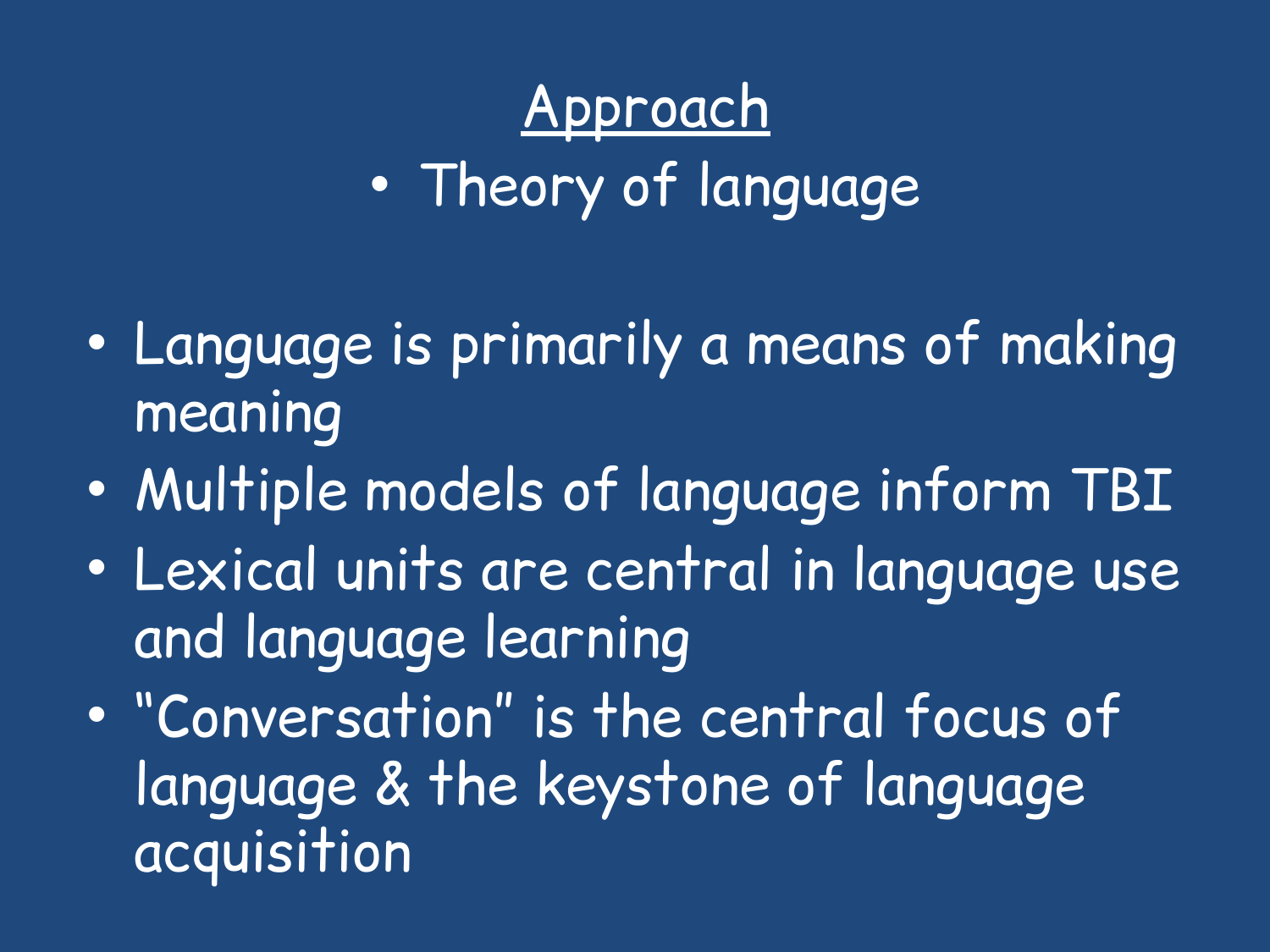

Approach
Theory of language

Language is primarily a means of making meaning
Multiple models of language inform TBI
Lexical units are central in language use and language learning
“Conversation” is the central focus of language & the keystone of language acquisition